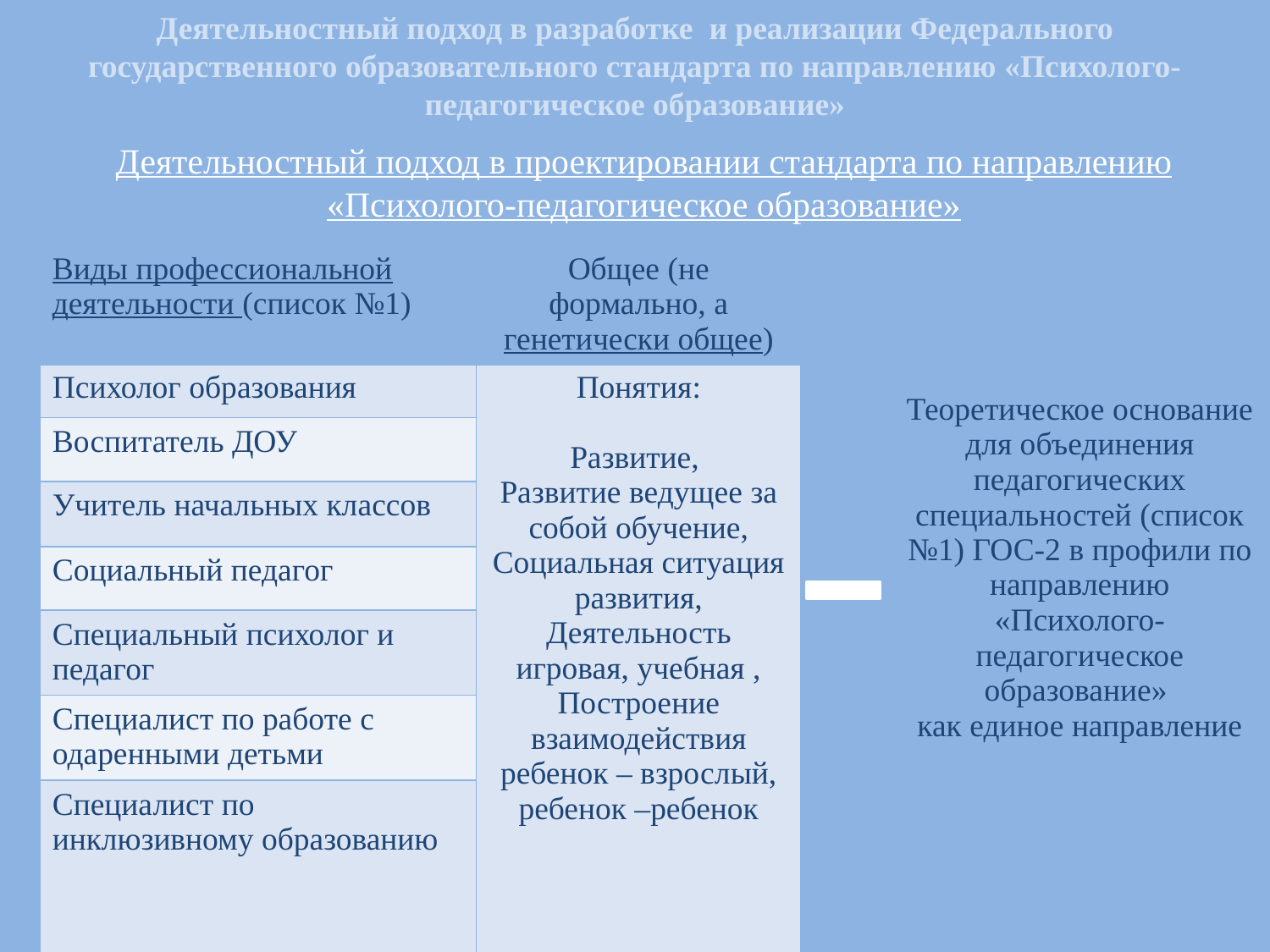

# Деятельностный подход в разработке  и реализации Федерального государственного образовательного стандарта по направлению «Психолого-педагогическое образование»
	Деятельностный подход в проектировании стандарта по направлению «Психолого-педагогическое образование»
| Виды профессиональной деятельности (список №1) | Общее (не формально, а генетически общее) |  | Теоретическое основание для объединения педагогических специальностей (список №1) ГОС-2 в профили по направлению «Психолого-педагогическое образование» как единое направление |
| --- | --- | --- | --- |
| Психолог образования | Понятия: Развитие, Развитие ведущее за собой обучение, Социальная ситуация развития, Деятельность игровая, учебная , Построение взаимодействия ребенок – взрослый, ребенок –ребенок |  |  |
| Воспитатель ДОУ |  |  |  |
| Учитель начальных классов |  |  |  |
| Социальный педагог |  |  |  |
| Специальный психолог и педагог |  |  |  |
| Специалист по работе с одаренными детьми |  |  |  |
| Специалист по инклюзивному образованию |  |  |  |